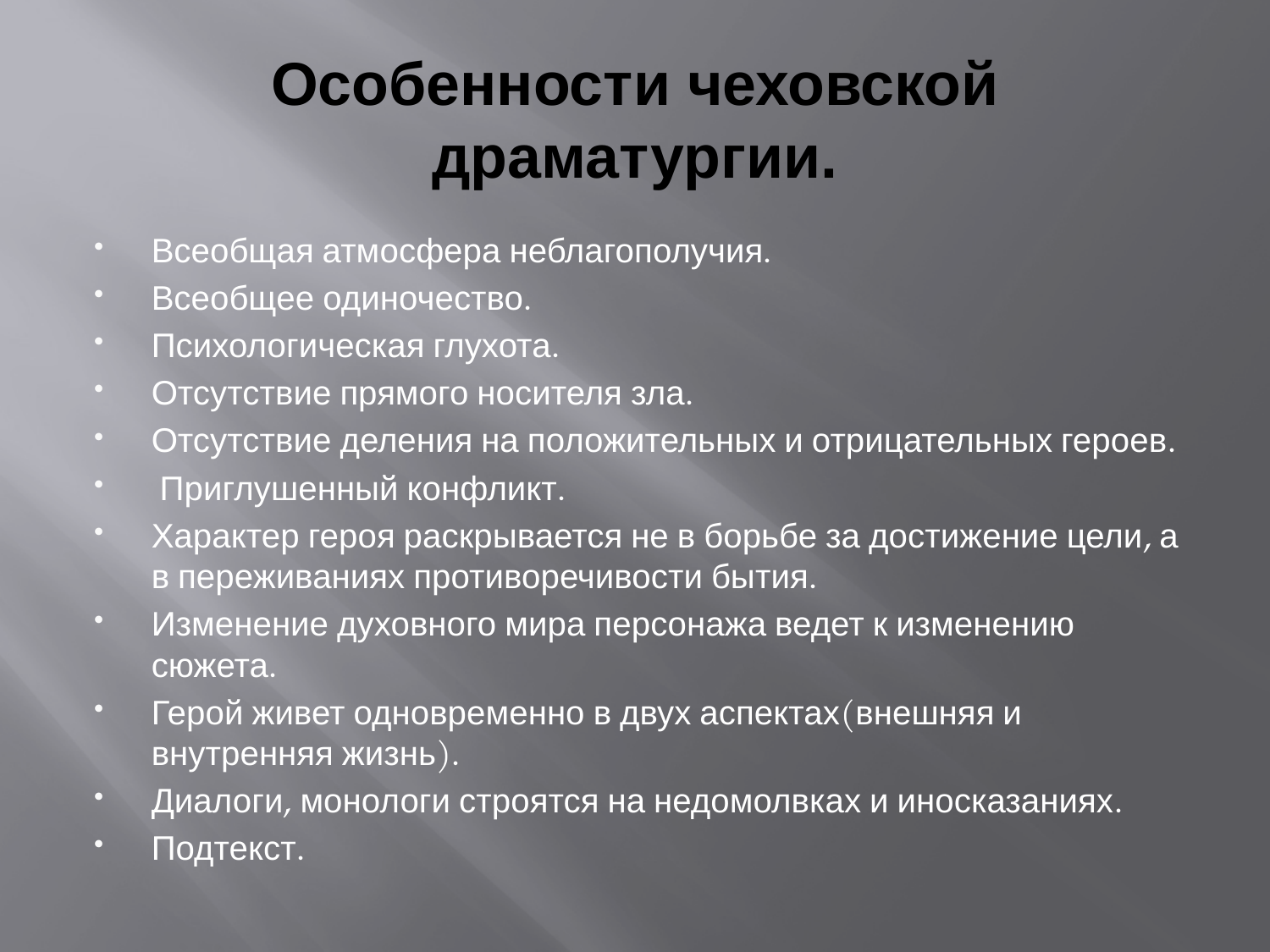

# Особенности чеховской драматургии.
Всеобщая атмосфера неблагополучия.
Всеобщее одиночество.
Психологическая глухота.
Отсутствие прямого носителя зла.
Отсутствие деления на положительных и отрицательных героев.
 Приглушенный конфликт.
Характер героя раскрывается не в борьбе за достижение цели, а в переживаниях противоречивости бытия.
Изменение духовного мира персонажа ведет к изменению сюжета.
Герой живет одновременно в двух аспектах(внешняя и внутренняя жизнь).
Диалоги, монологи строятся на недомолвках и иносказаниях.
Подтекст.